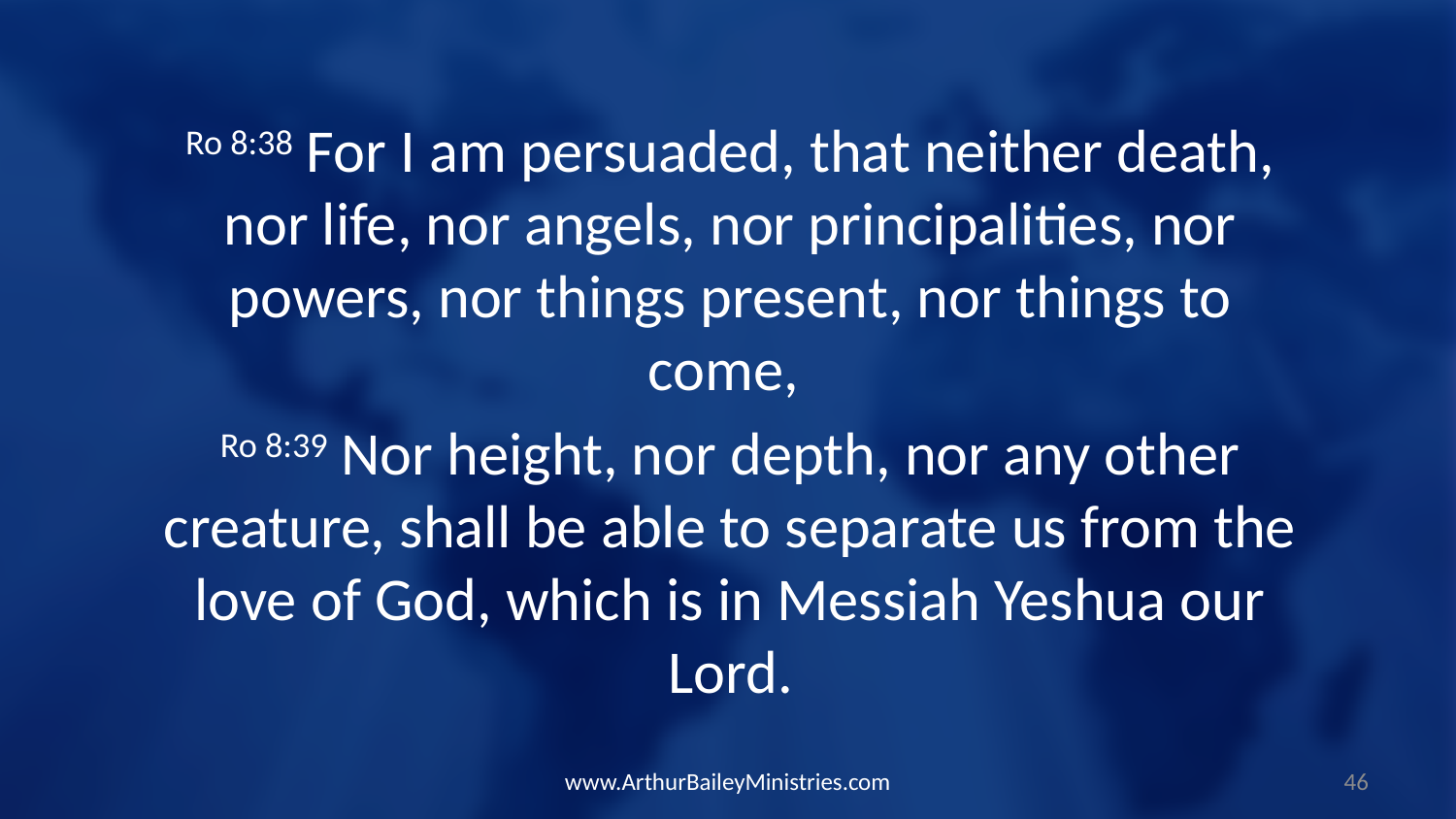

Ro 8:38 For I am persuaded, that neither death, nor life, nor angels, nor principalities, nor powers, nor things present, nor things to come,
Ro 8:39 Nor height, nor depth, nor any other creature, shall be able to separate us from the love of God, which is in Messiah Yeshua our Lord.

www.ArthurBaileyMinistries.com
46